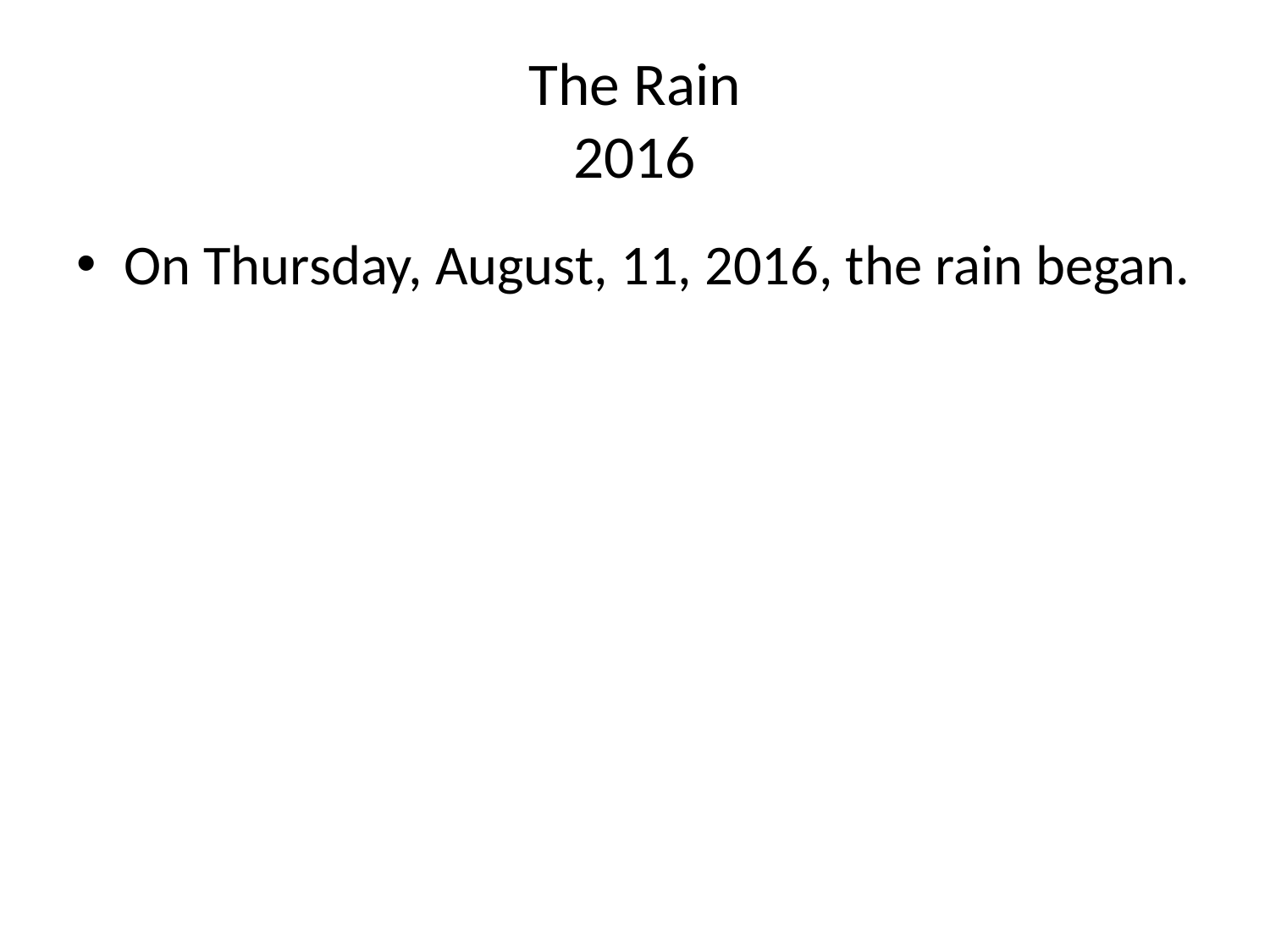

# The Rain 2016
On Thursday, August, 11, 2016, the rain began.